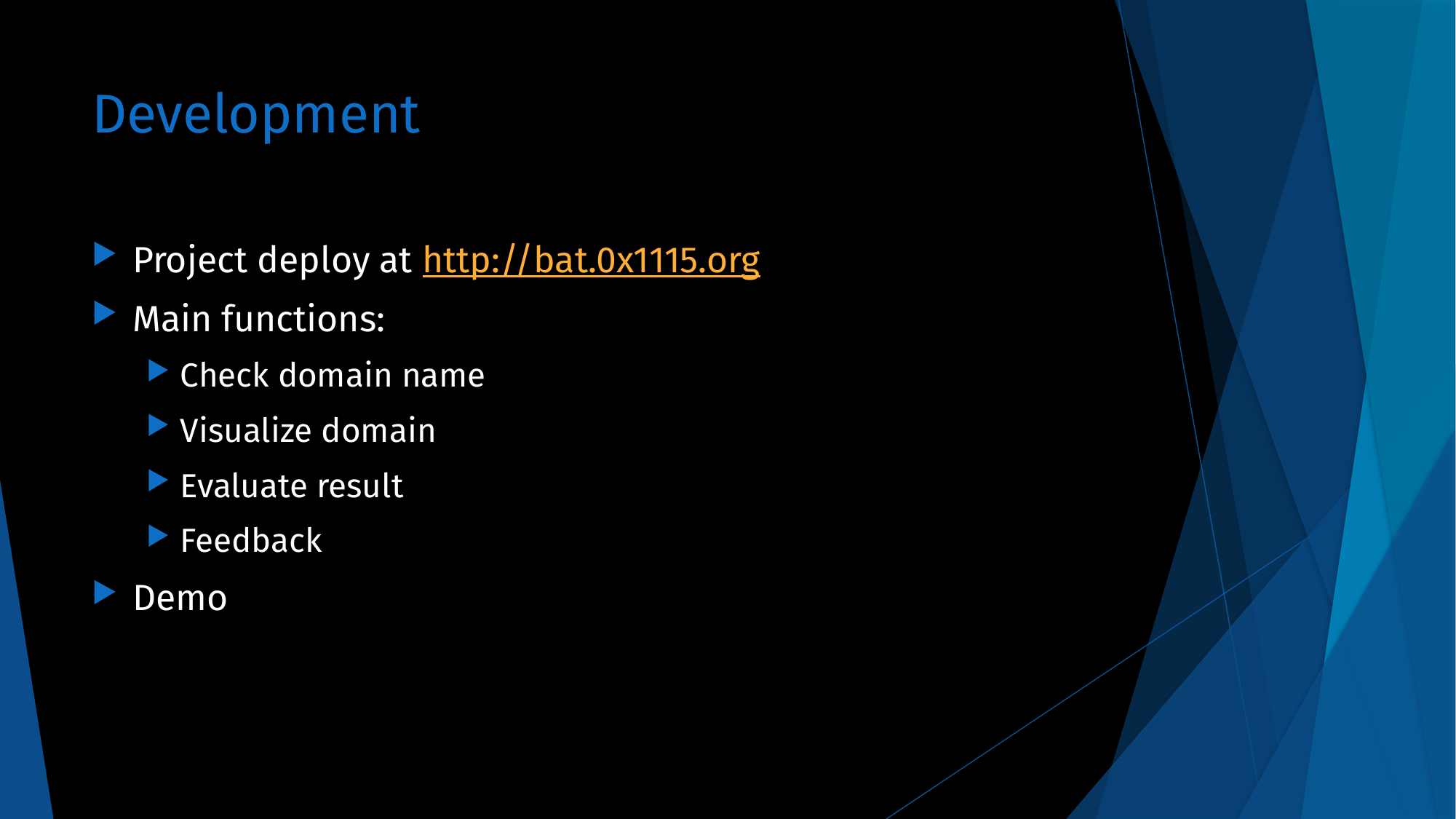

# Development
Project deploy at http://bat.0x1115.org
Main functions:
Check domain name
Visualize domain
Evaluate result
Feedback
Demo